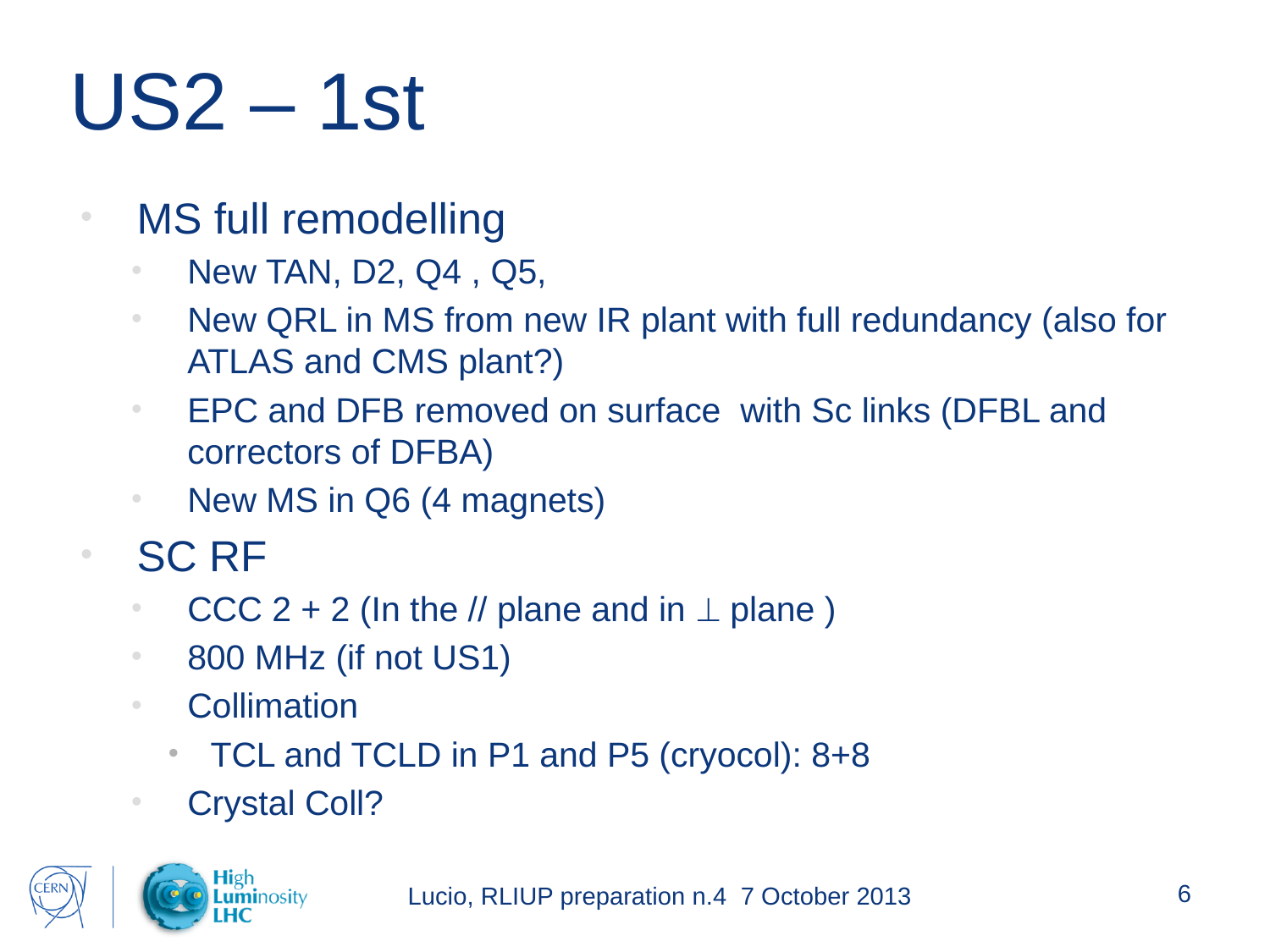

# US2 – 1st
MS full remodelling
New TAN, D2, Q4 , Q5,
New QRL in MS from new IR plant with full redundancy (also for ATLAS and CMS plant?)
EPC and DFB removed on surface  with Sc links (DFBL and correctors of DFBA)
New MS in Q6 (4 magnets)
SC RF
CCC 2 + 2 (In the // plane and in ⊥ plane )
800 MHz (if not US1)
Collimation
TCL and TCLD in P1 and P5 (cryocol): 8+8
Crystal Coll?